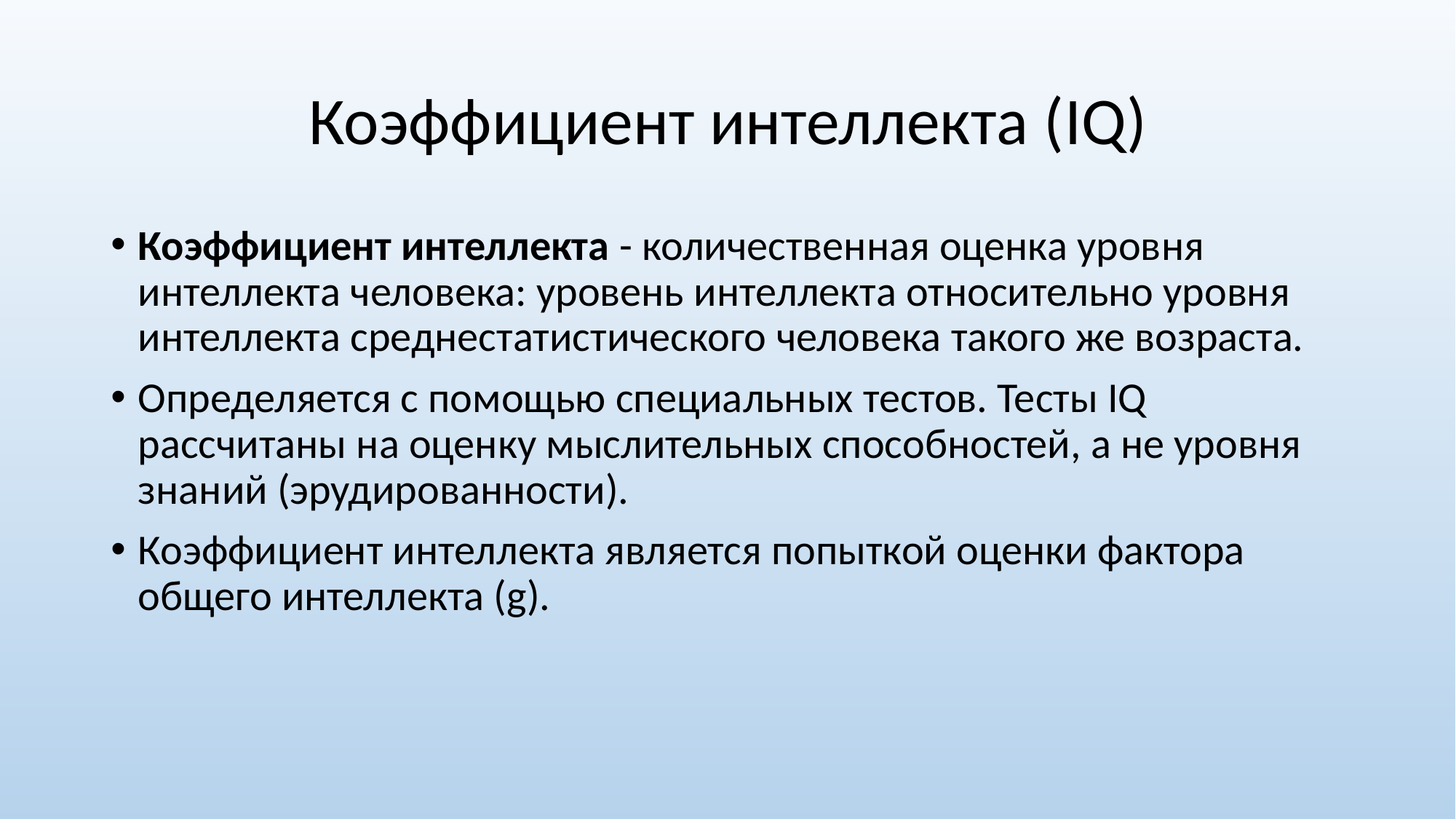

# Коэффициент интеллекта (IQ)
Коэффициент интеллекта - количественная оценка уровня интеллекта человека: уровень интеллекта относительно уровня интеллекта среднестатистического человека такого же возраста.
Определяется с помощью специальных тестов. Тесты IQ рассчитаны на оценку мыслительных способностей, а не уровня знаний (эрудированности).
Коэффициент интеллекта является попыткой оценки фактора общего интеллекта (g).